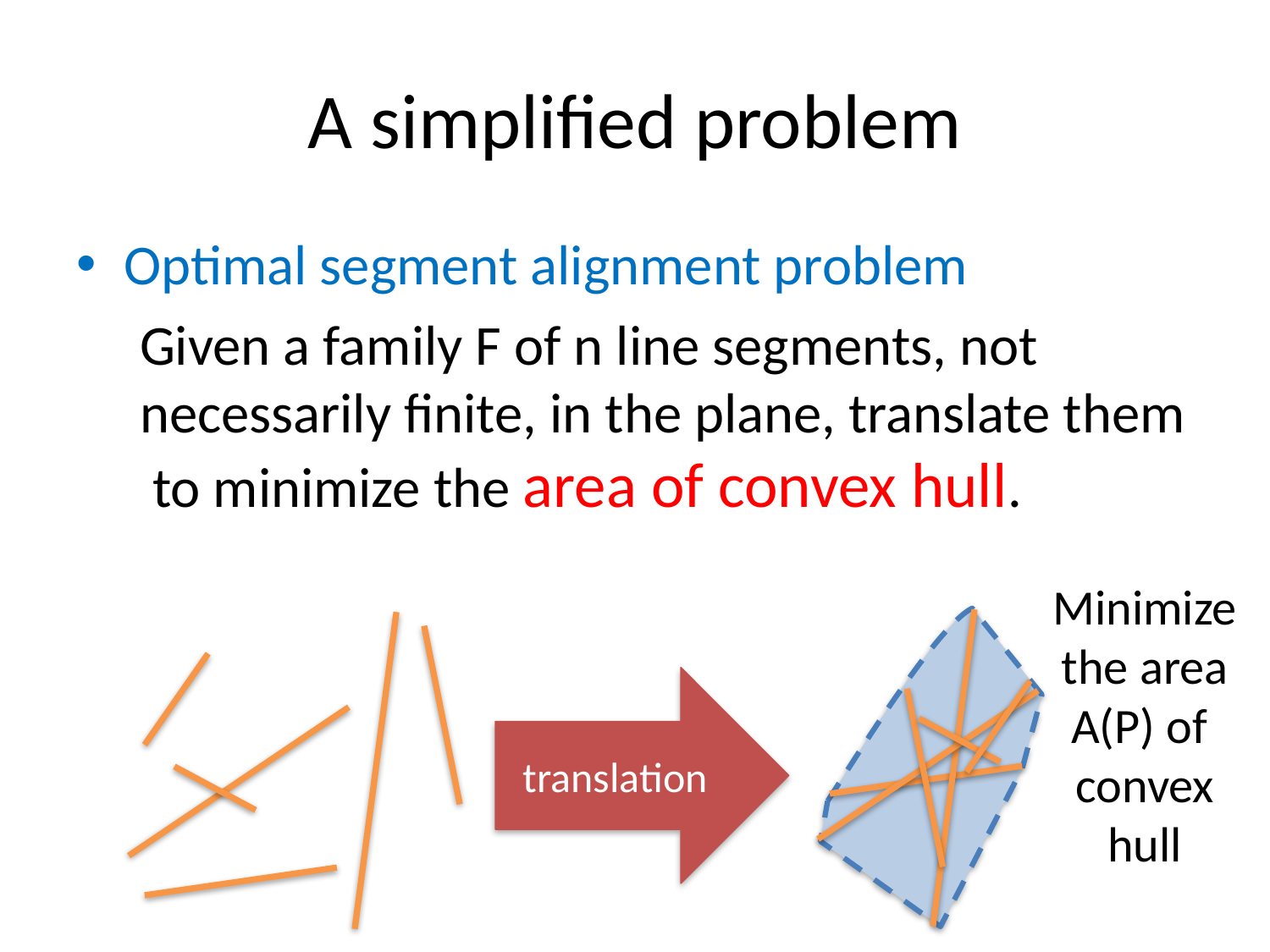

# A simplified problem
Optimal segment alignment problem
Given a family F of n line segments, not necessarily finite, in the plane, translate them  to minimize the area of convex hull.
Minimize the area A(P) of  convex hull

translation